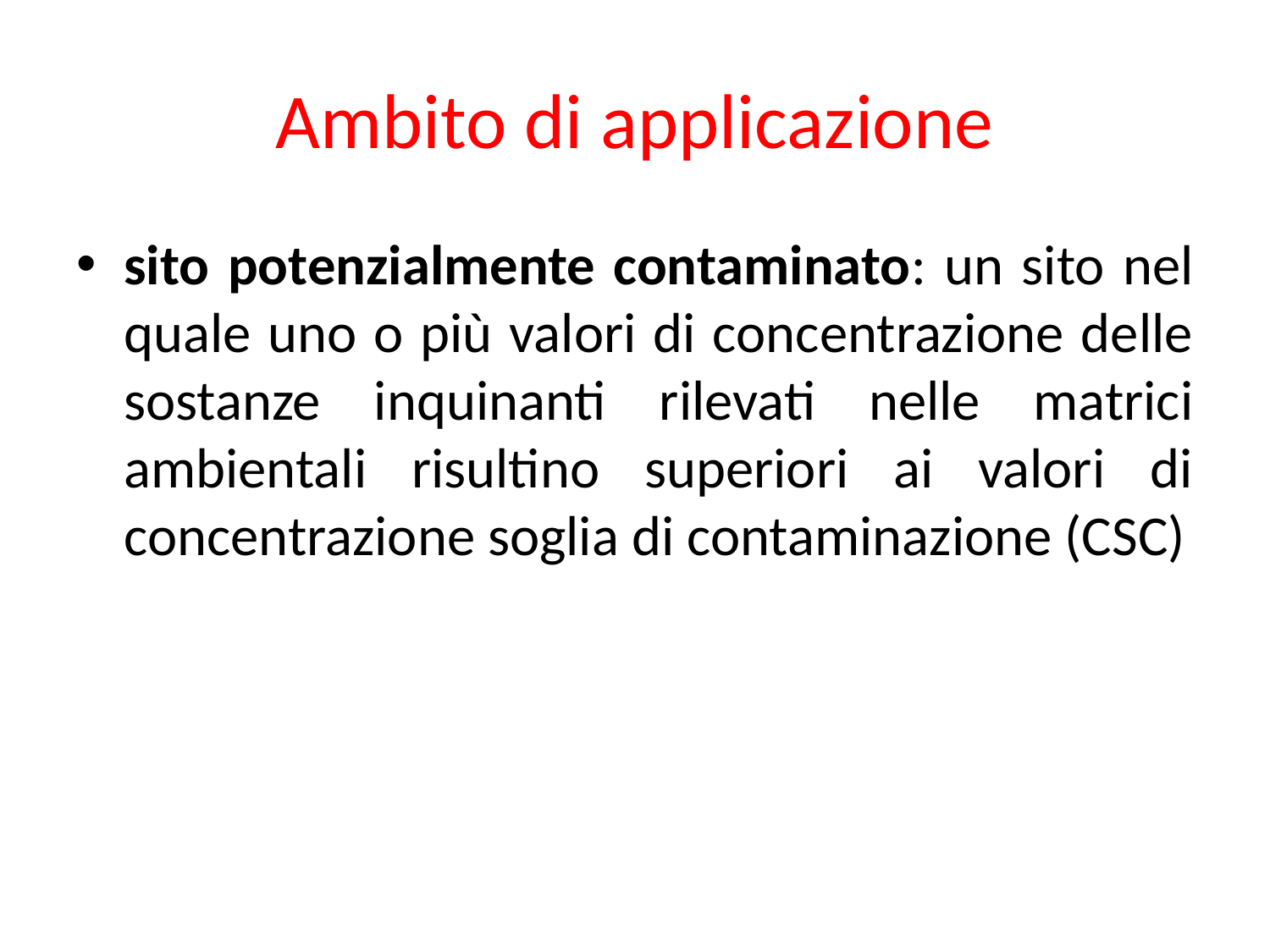

# Ambito di applicazione
sito potenzialmente contaminato: un sito nel quale uno o più valori di concentrazione delle sostanze inquinanti rilevati nelle matrici ambientali risultino superiori ai valori di concentrazione soglia di contaminazione (CSC)